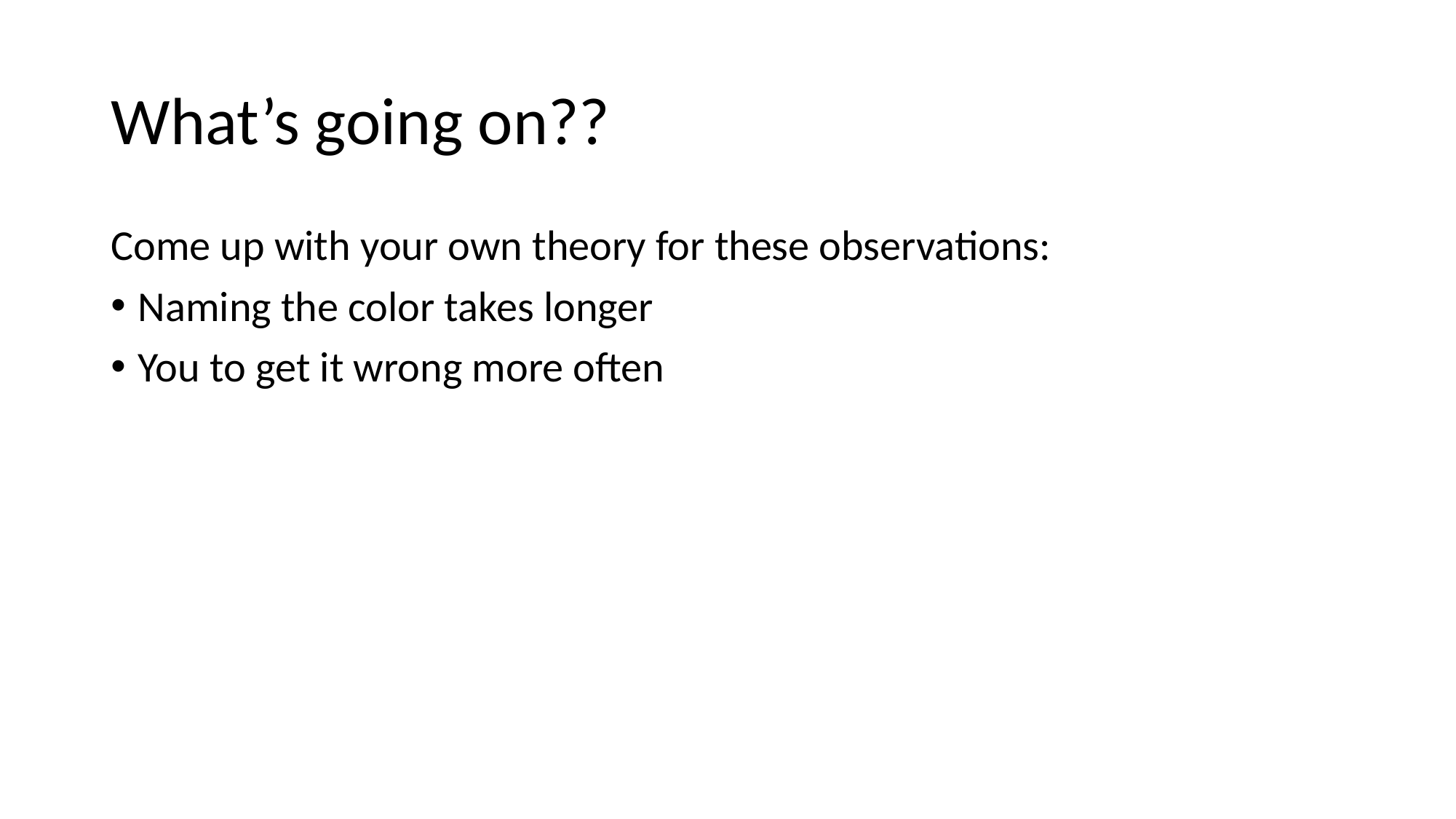

# What’s going on??
Come up with your own theory for these observations:
Naming the color takes longer
You to get it wrong more often